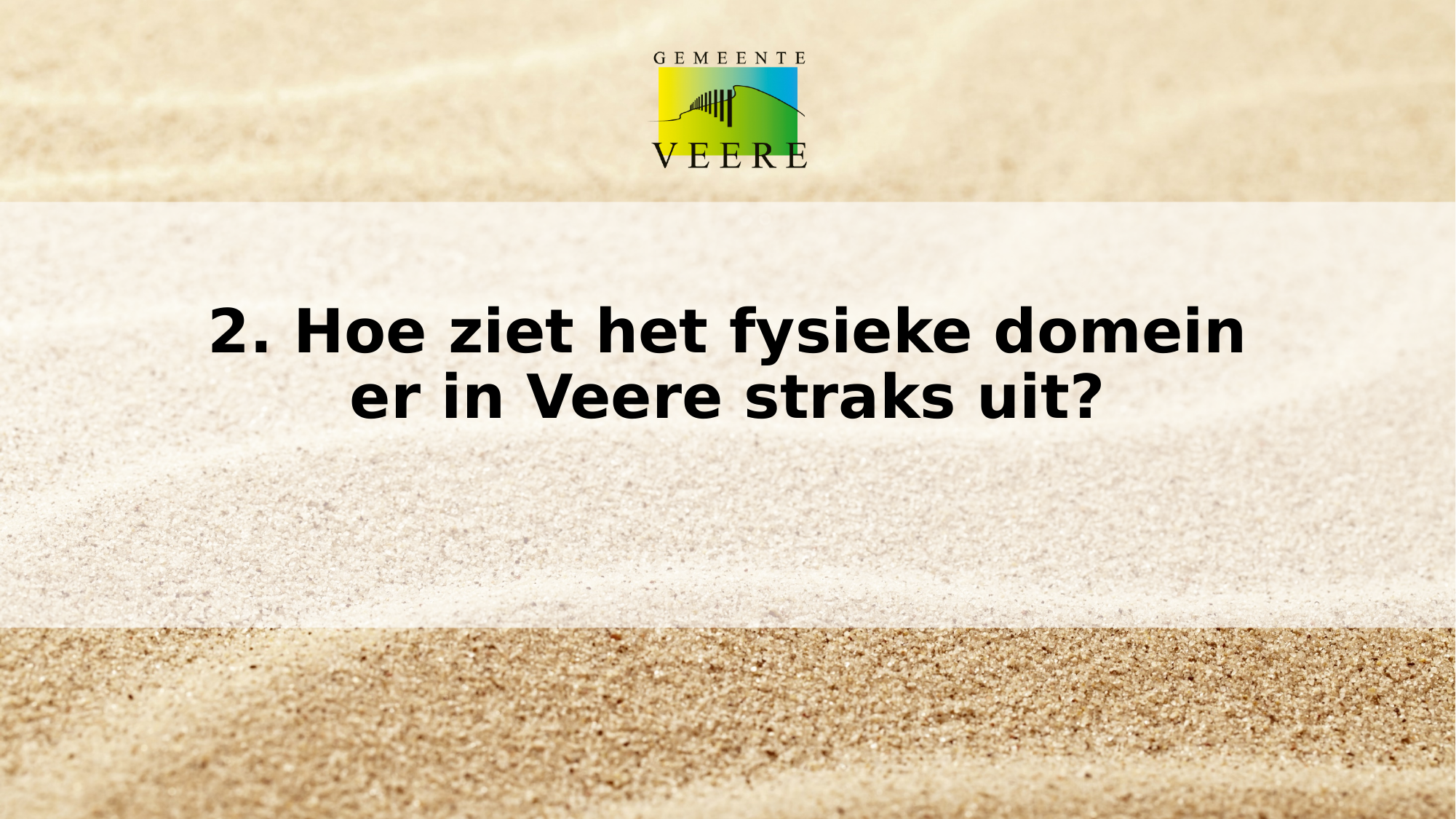

# 2. Hoe ziet het fysieke domein er in Veere straks uit?